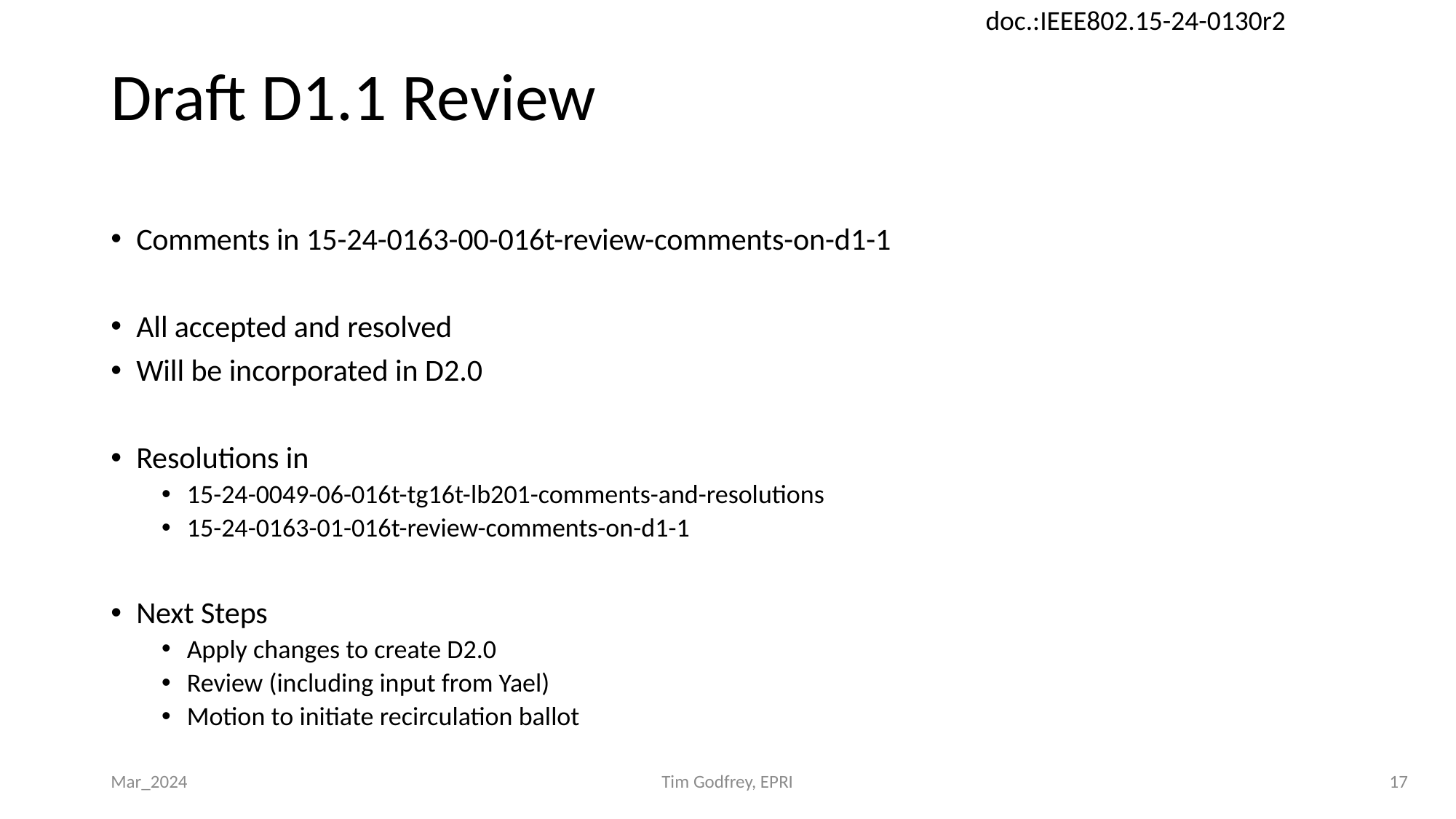

# Draft D1.1 Review
Comments in 15-24-0163-00-016t-review-comments-on-d1-1

All accepted and resolved
Will be incorporated in D2.0

Resolutions in
15-24-0049-06-016t-tg16t-lb201-comments-and-resolutions
15-24-0163-01-016t-review-comments-on-d1-1

Next Steps
Apply changes to create D2.0
Review (including input from Yael)
Motion to initiate recirculation ballot

Mar_2024
Tim Godfrey, EPRI
17